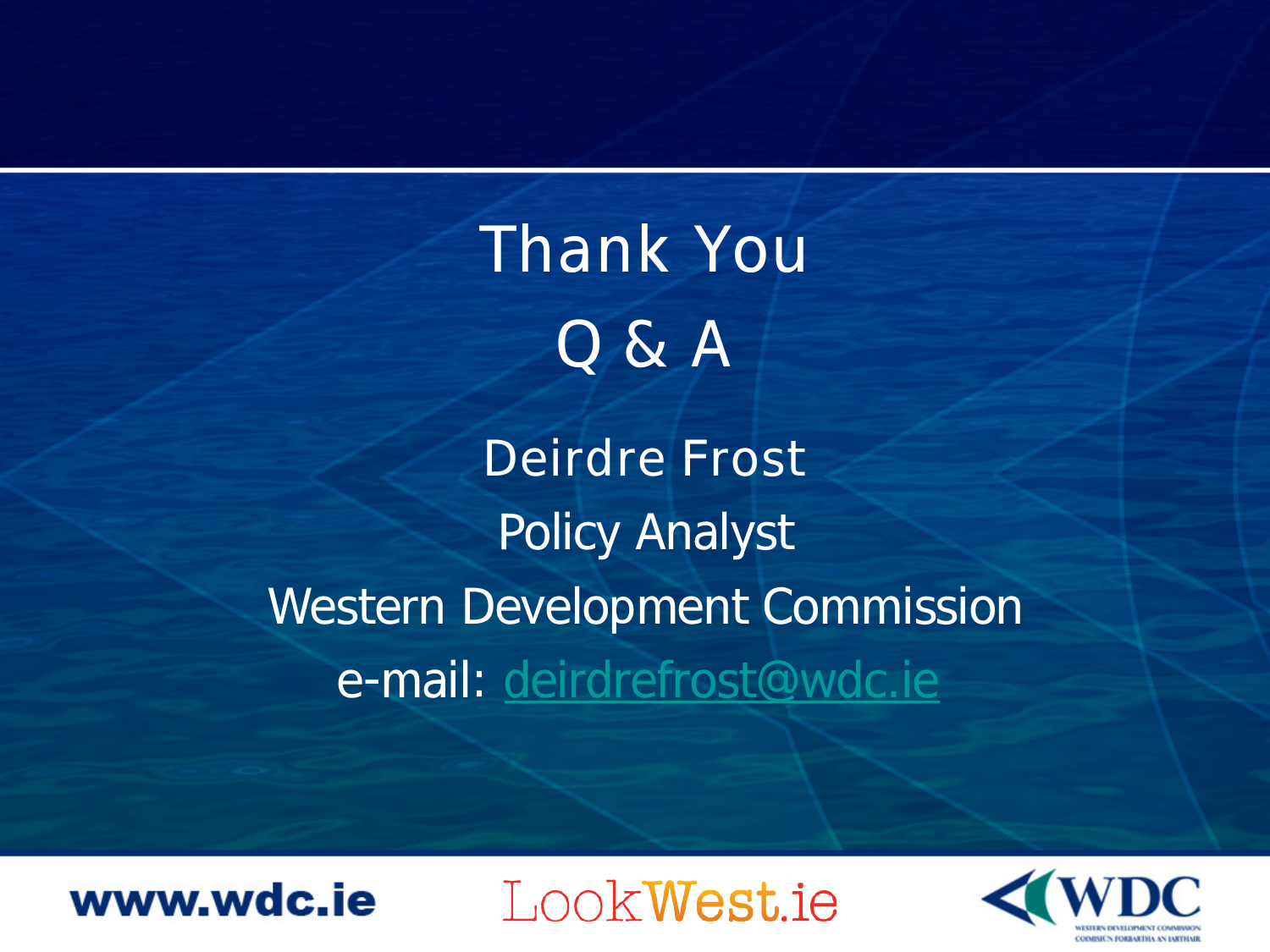

Thank You
Q & A

Deirdre Frost
Policy Analyst
Western Development Commission
e-mail: deirdrefrost@wdc.ie